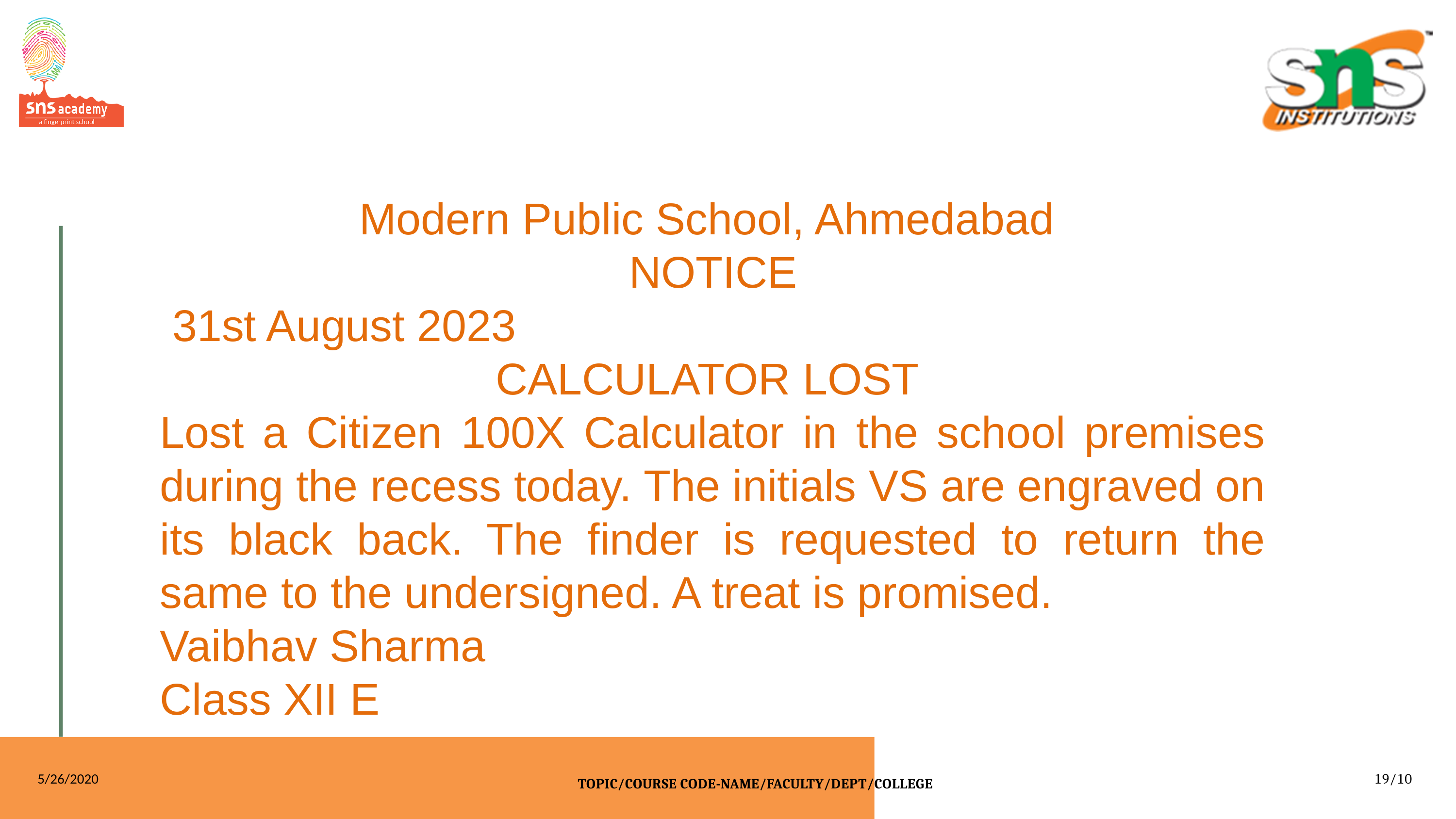

Modern Public School, Ahmedabad
NOTICE
 31st August 2023
CALCULATOR LOST
Lost a Citizen 100X Calculator in the school premises during the recess today. The initials VS are engraved on its black back. The finder is requested to return the same to the undersigned. A treat is promised.
Vaibhav Sharma
Class XII E

5/26/2020
19/10
TOPIC/COURSE CODE-NAME/FACULTY/DEPT/COLLEGE